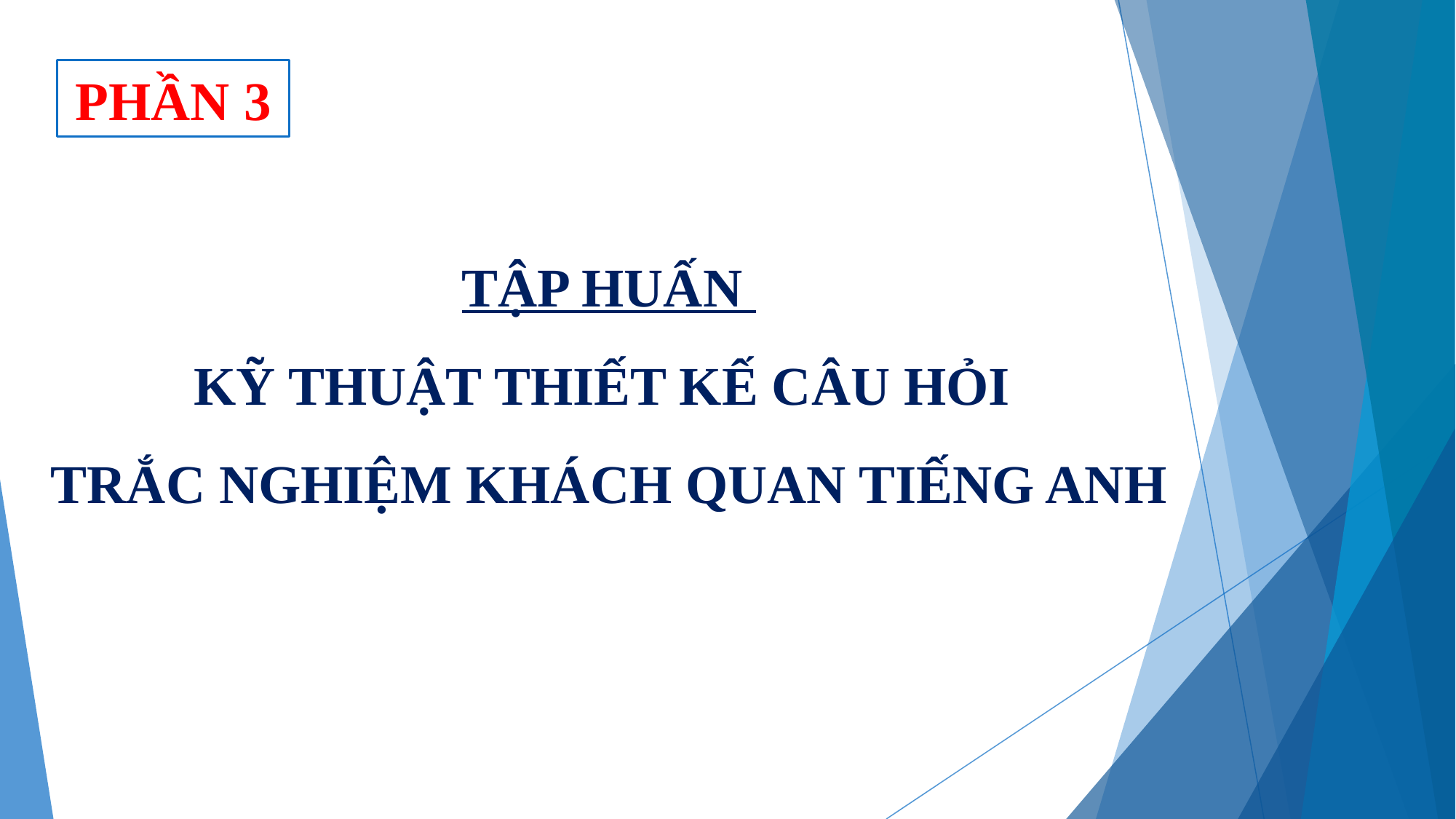

PHẦN 3
# TẬP HUẤN KỸ THUẬT THIẾT KẾ CÂU HỎI TRẮC NGHIỆM KHÁCH QUAN TIẾNG ANH